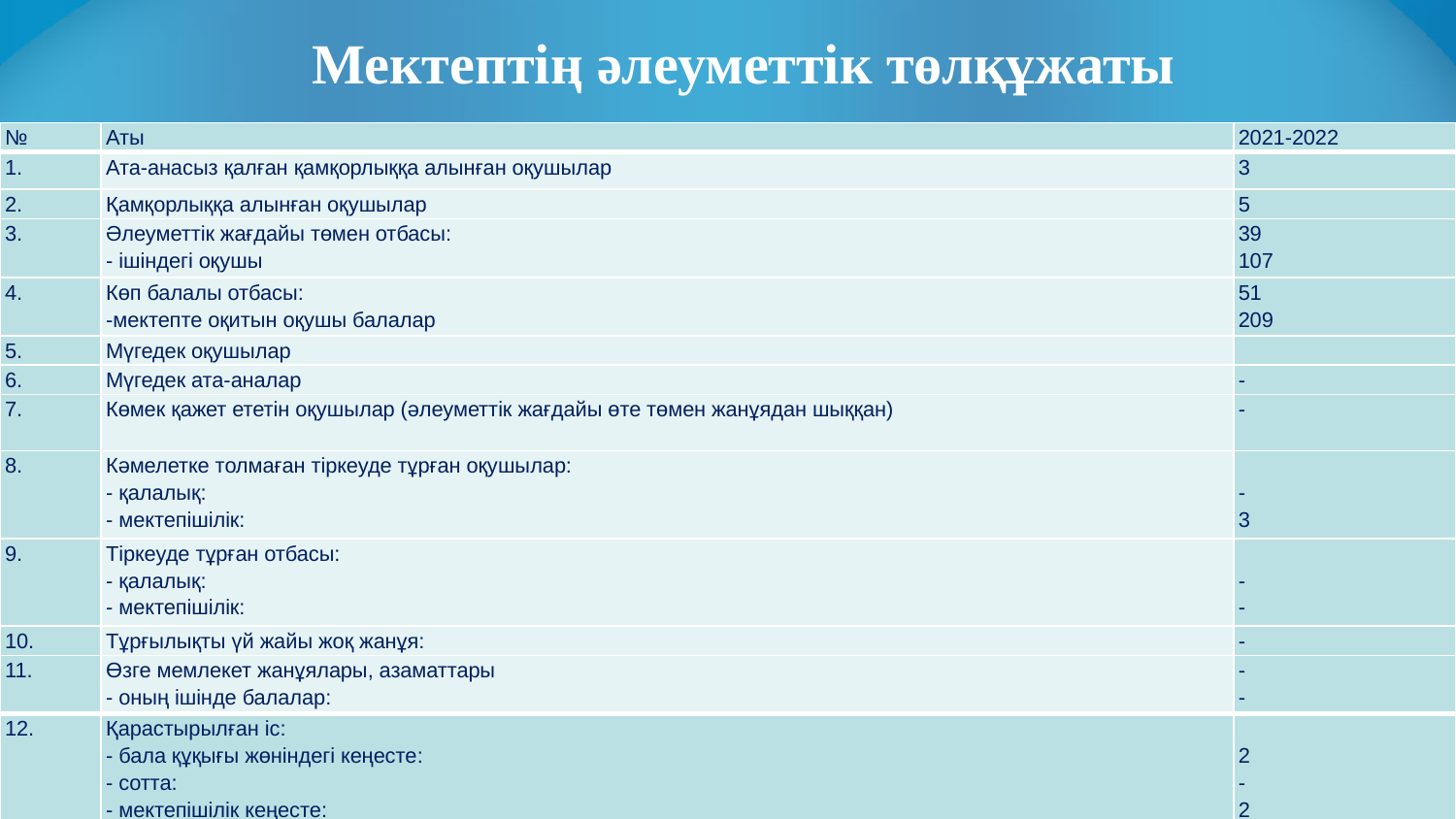

Мектептің әлеуметтік төлқұжаты
| № | Аты | 2021-2022 |
| --- | --- | --- |
| 1. | Ата-анасыз қалған қамқорлыққа алынған оқушылар | 3 |
| 2. | Қамқорлыққа алынған оқушылар | 5 |
| 3. | Әлеуметтік жағдайы төмен отбасы: - ішіндегі оқушы | 39  107 |
| 4. | Көп балалы отбасы: -мектепте оқитын оқушы балалар | 51 209 |
| 5. | Мүгедек оқушылар |  |
| 6. | Мүгедек ата-аналар | - |
| 7. | Көмек қажет ететін оқушылар (әлеуметтік жағдайы өте төмен жанұядан шыққан) | - |
| 8. | Кәмелетке толмаған тіркеуде тұрған оқушылар: - қалалық: - мектепішілік: | - 3 |
| 9. | Тіркеуде тұрған отбасы: - қалалық: - мектепішілік: | - - |
| 10. | Тұрғылықты үй жайы жоқ жанұя: | - |
| 11. | Өзге мемлекет жанұялары, азаматтары - оның ішінде балалар: | - - |
| 12. | Қарастырылған іс: - бала құқығы жөніндегі кеңесте: - сотта: - мектепішілік кеңесте: | 2 - 2 |